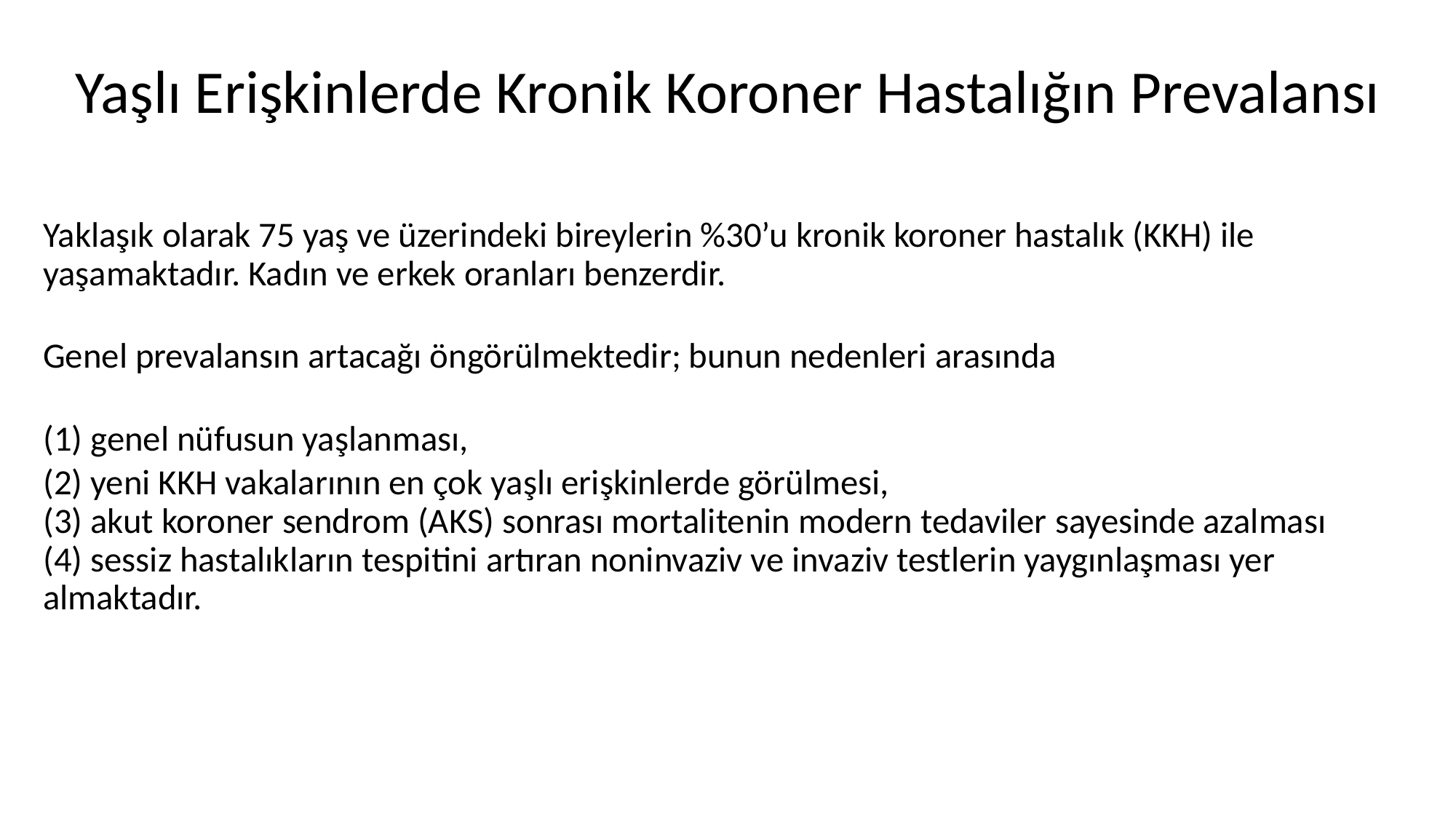

# Yaşlı Erişkinlerde Kronik Koroner Hastalığın Prevalansı
Yaklaşık olarak 75 yaş ve üzerindeki bireylerin %30’u kronik koroner hastalık (KKH) ile yaşamaktadır. Kadın ve erkek oranları benzerdir.
Genel prevalansın artacağı öngörülmektedir; bunun nedenleri arasında
(1) genel nüfusun yaşlanması,
(2) yeni KKH vakalarının en çok yaşlı erişkinlerde görülmesi,
(3) akut koroner sendrom (AKS) sonrası mortalitenin modern tedaviler sayesinde azalması
(4) sessiz hastalıkların tespitini artıran noninvaziv ve invaziv testlerin yaygınlaşması yer almaktadır.